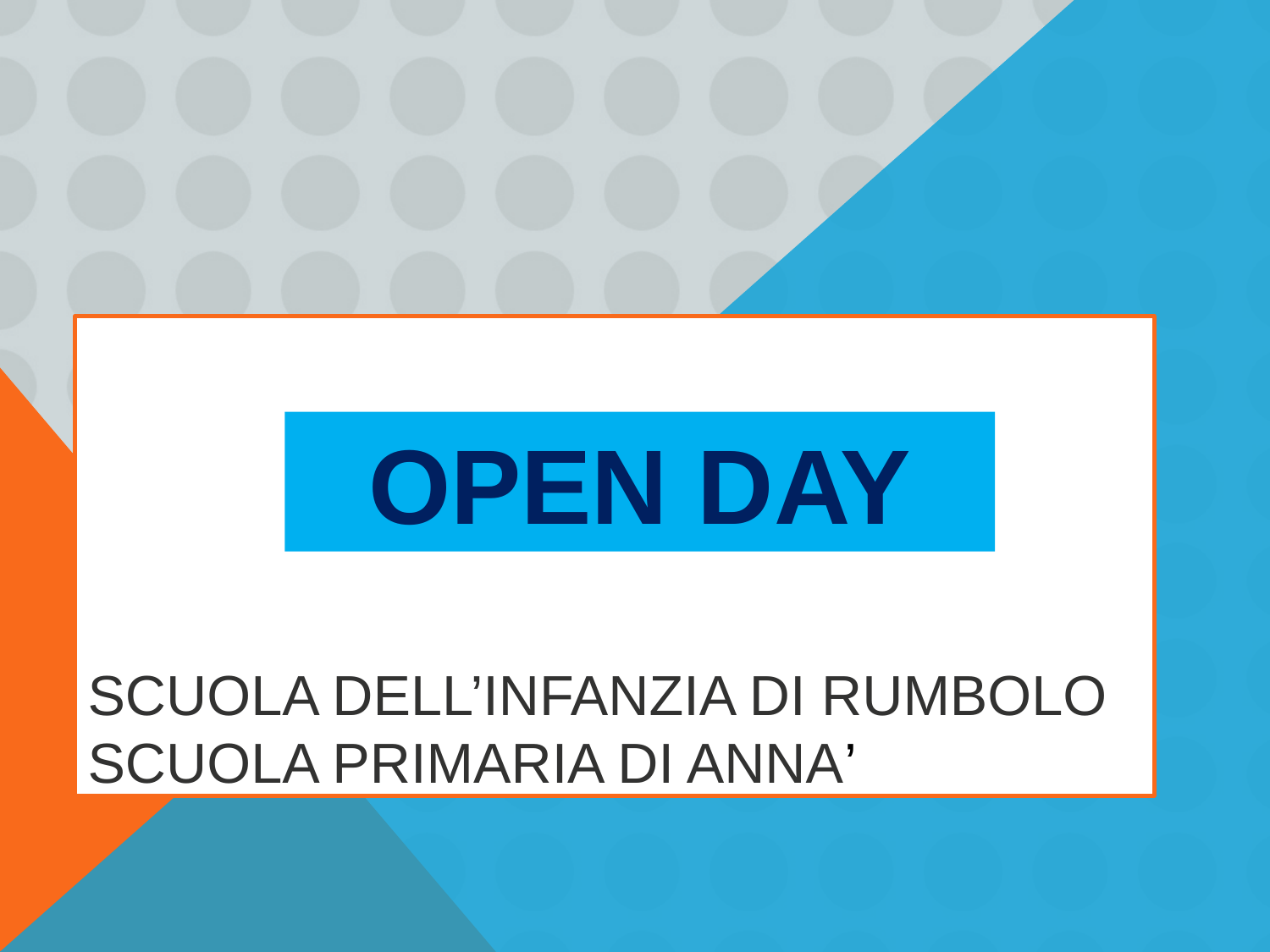

# SCUOLA DELL’INFANZIA DI RUMBOLO SCUOLA PRIMARIA DI ANNA’
OPEN DAY